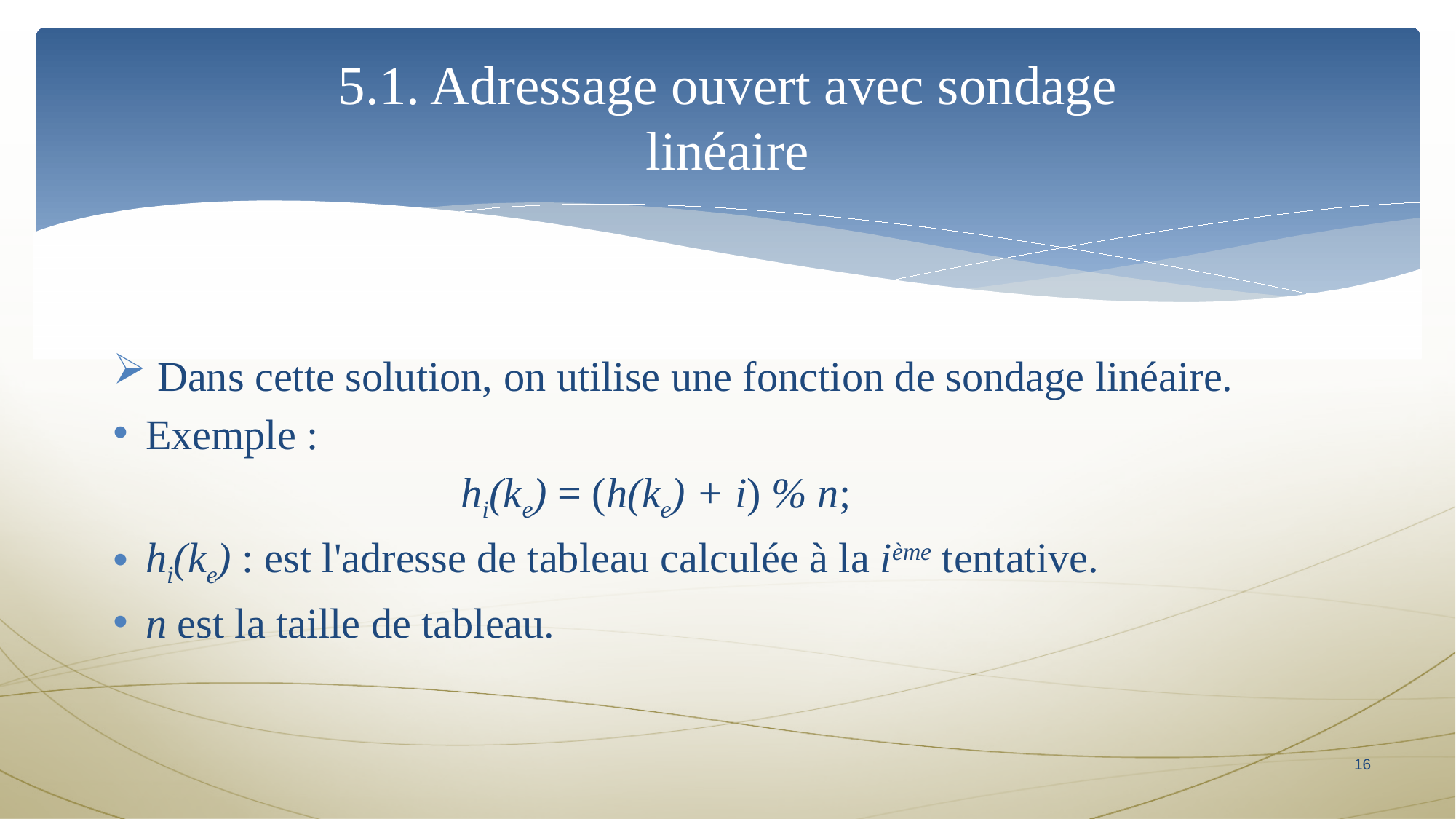

5.1. Adressage ouvert avec sondage 
linéaire
 Dans cette solution, on utilise une fonction de sondage linéaire.
Exemple :
                                 hi(ke) = (h(ke) + i) % n;
hi(ke) : est l'adresse de tableau calculée à la ième tentative.
n est la taille de tableau.

16